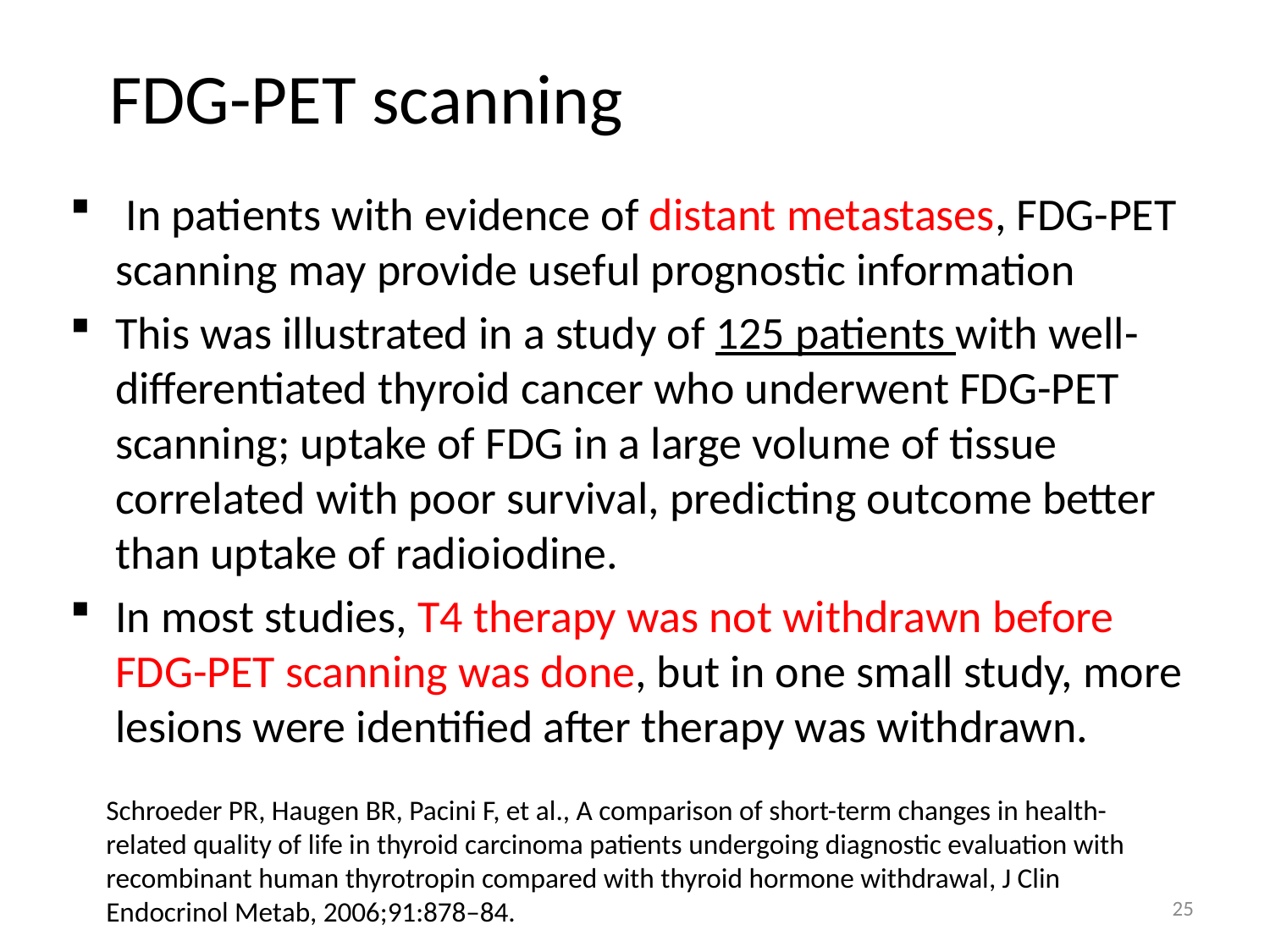

# FDG-PET scanning
 In patients with evidence of distant metastases, FDG-PET scanning may provide useful prognostic information
This was illustrated in a study of 125 patients with well-differentiated thyroid cancer who underwent FDG-PET scanning; uptake of FDG in a large volume of tissue correlated with poor survival, predicting outcome better than uptake of radioiodine.
In most studies, T4 therapy was not withdrawn before FDG-PET scanning was done, but in one small study, more lesions were identified after therapy was withdrawn.
Schroeder PR, Haugen BR, Pacini F, et al., A comparison of short-term changes in health-related quality of life in thyroid carcinoma patients undergoing diagnostic evaluation with recombinant human thyrotropin compared with thyroid hormone withdrawal, J Clin Endocrinol Metab, 2006;91:878–84.
25